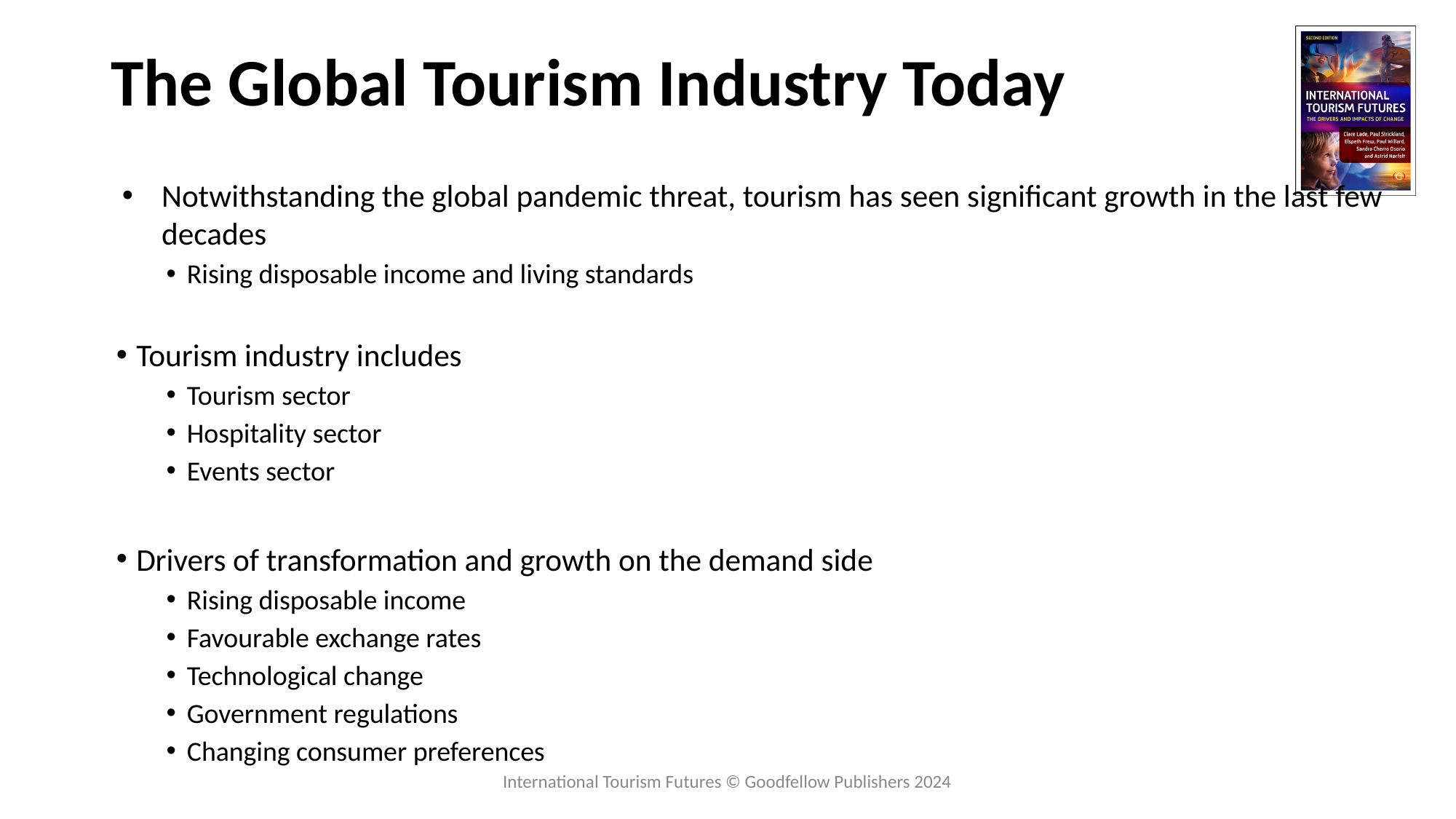

The Global Tourism Industry Today
Notwithstanding the global pandemic threat, tourism has seen significant growth in the last few decades
Rising disposable income and living standards

Tourism industry includes
Tourism sector
Hospitality sector
Events sector

Drivers of transformation and growth on the demand side
Rising disposable income
Favourable exchange rates
Technological change
Government regulations
Changing consumer preferences

International Tourism Futures © Goodfellow Publishers 2024